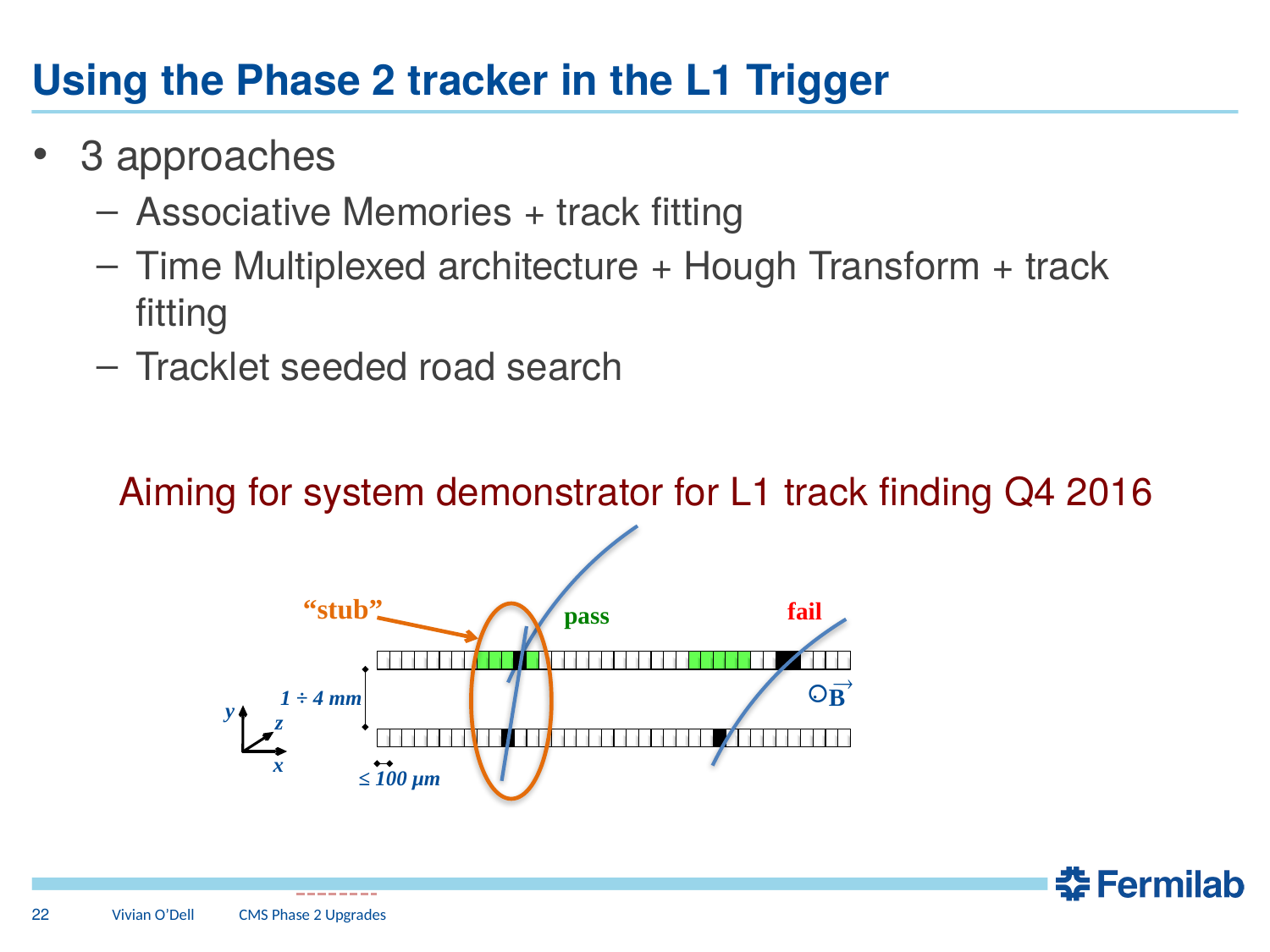

# Using the Phase 2 tracker in the L1 Trigger
3 approaches
Associative Memories + track fitting
Time Multiplexed architecture + Hough Transform + track fitting
Tracklet seeded road search

Aiming for system demonstrator for L1 track finding Q4 2016

“stub”
fail
pass

→
.
B
1 ÷ 4 mm
y
z

x
≤ 100 μm
22
Vivian O’Dell 	CMS Phase 2 Upgrades